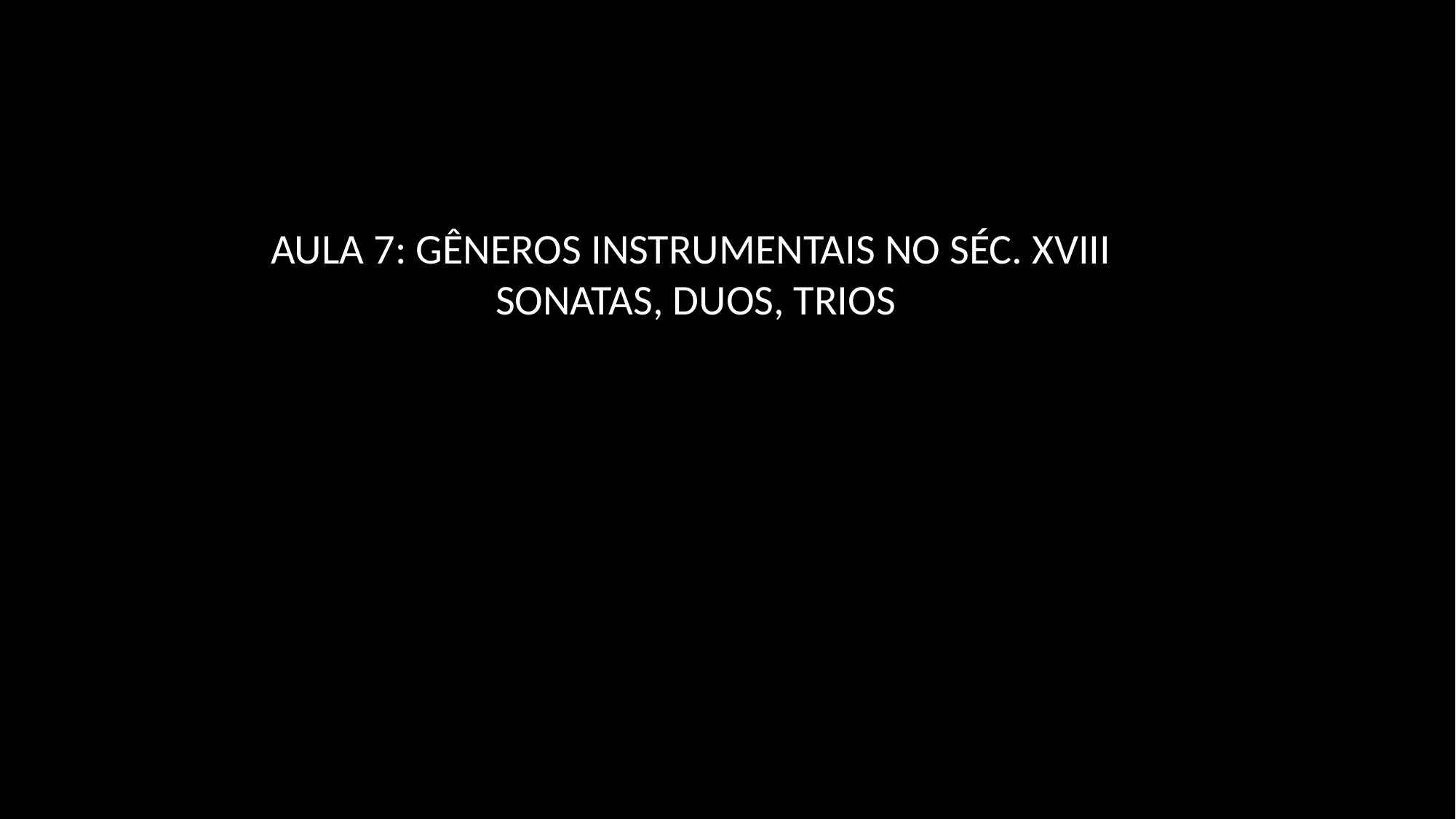

AULA 7: GÊNEROS INSTRUMENTAIS NO SÉC. XVIII
SONATAS, DUOS, TRIOS